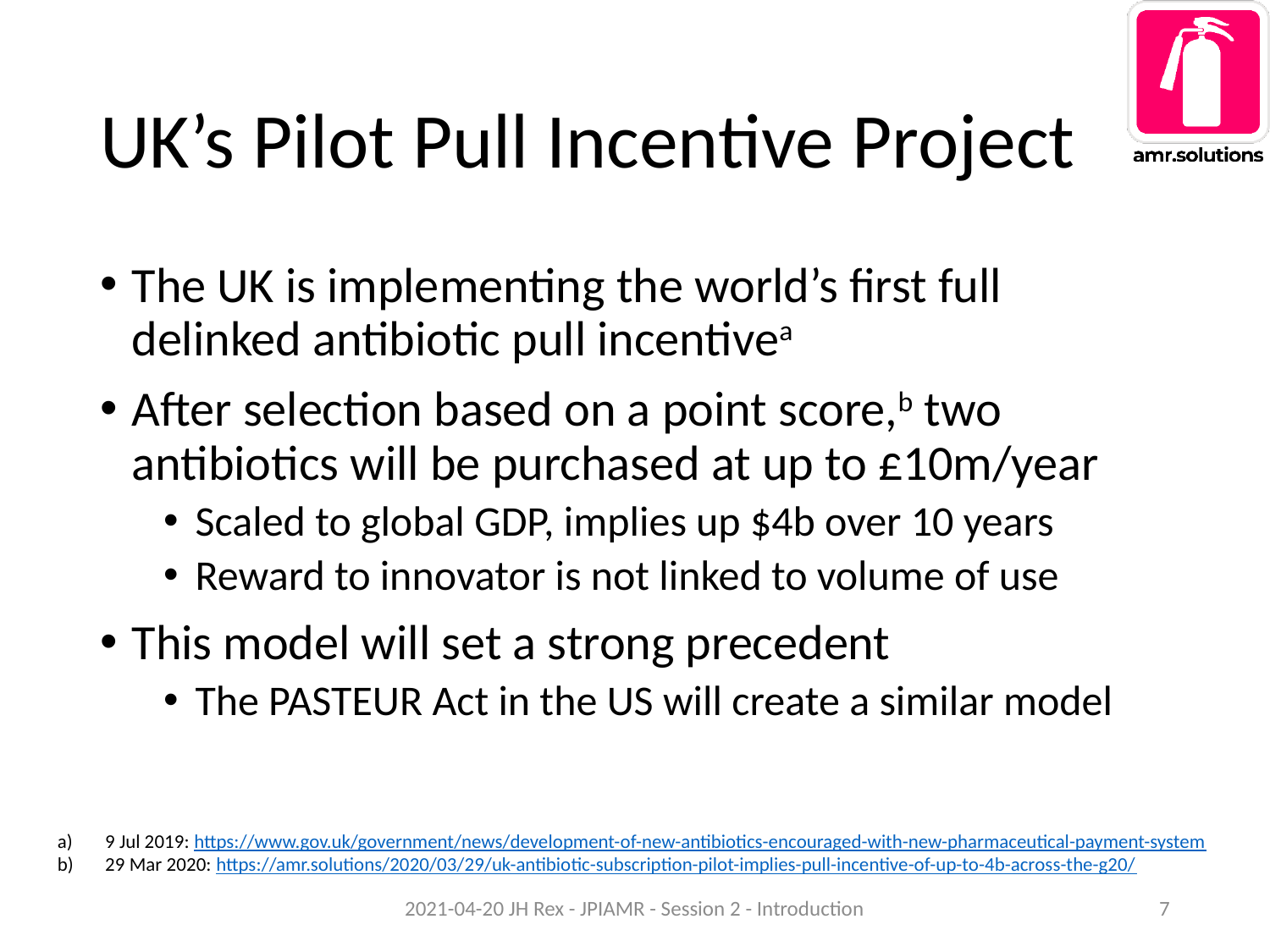

# UK’s Pilot Pull Incentive Project
The UK is implementing the world’s first full delinked antibiotic pull incentivea
After selection based on a point score,b two antibiotics will be purchased at up to £10m/year
Scaled to global GDP, implies up $4b over 10 years
Reward to innovator is not linked to volume of use
This model will set a strong precedent
The PASTEUR Act in the US will create a similar model
9 Jul 2019: https://www.gov.uk/government/news/development-of-new-antibiotics-encouraged-with-new-pharmaceutical-payment-system
29 Mar 2020: https://amr.solutions/2020/03/29/uk-antibiotic-subscription-pilot-implies-pull-incentive-of-up-to-4b-across-the-g20/

2021-04-20 JH Rex - JPIAMR - Session 2 - Introduction
7